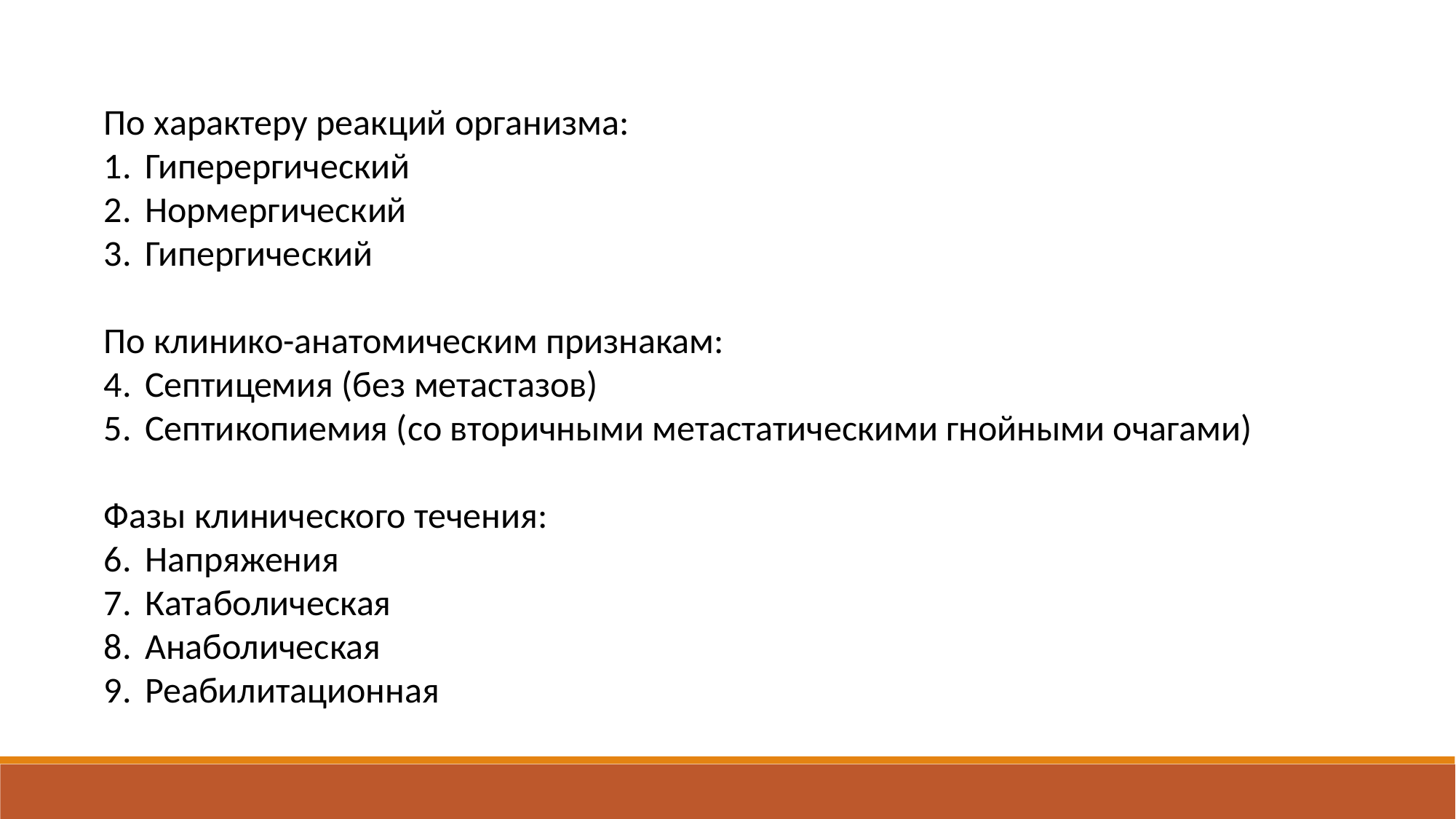

По характеру реакций организма:
Гиперергический
Нормергический
Гипергический

По клинико-анатомическим признакам:
Септицемия (без метастазов)
Септикопиемия (со вторичными метастатическими гнойными очагами)

Фазы клинического течения:
Напряжения
Катаболическая
Анаболическая
Реабилитационная